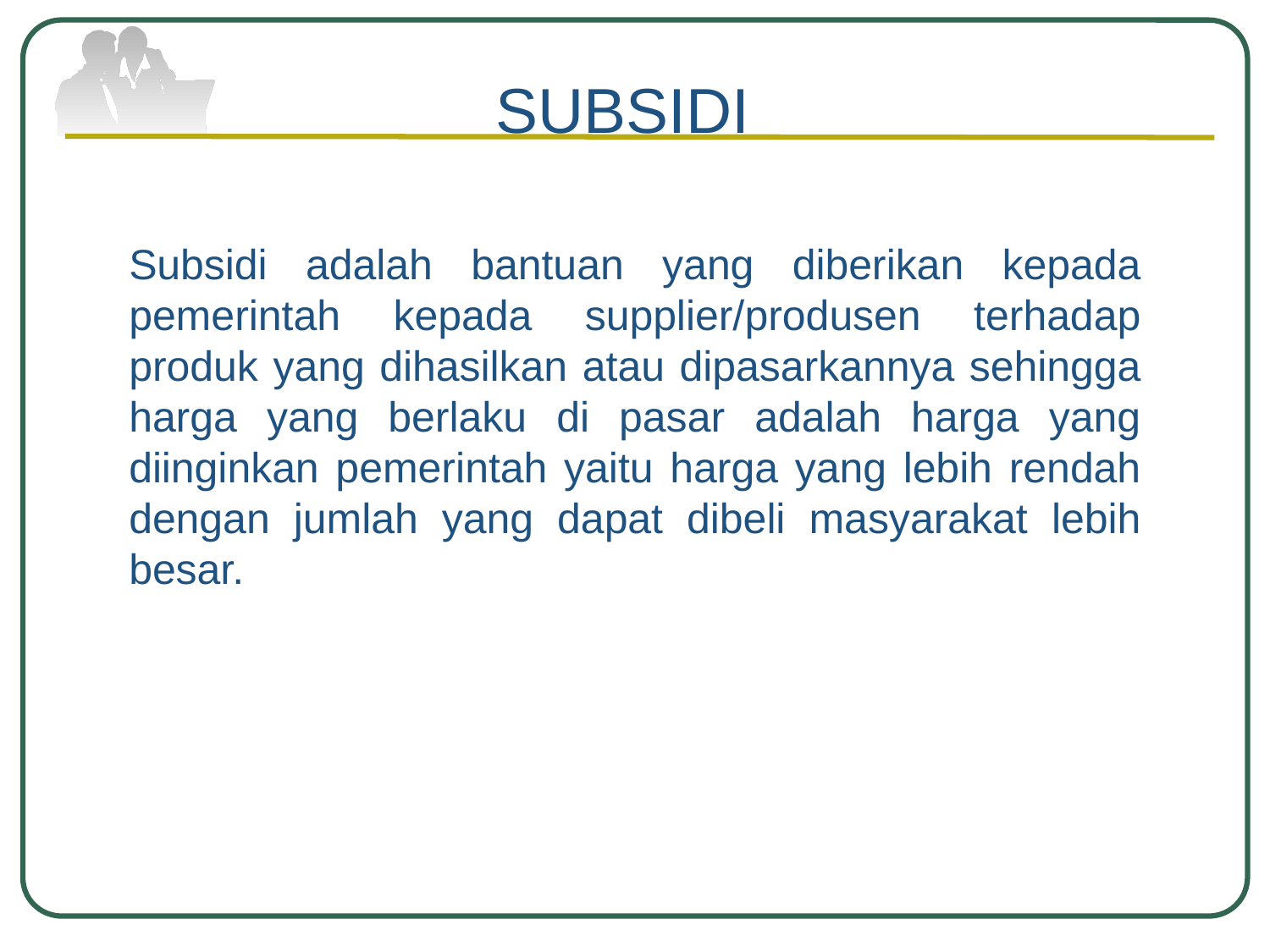

SUBSIDI
Subsidi adalah bantuan yang diberikan kepada pemerintah kepada supplier/produsen terhadap produk yang dihasilkan atau dipasarkannya sehingga harga yang berlaku di pasar adalah harga yang diinginkan pemerintah yaitu harga yang lebih rendah dengan jumlah yang dapat dibeli masyarakat lebih besar.